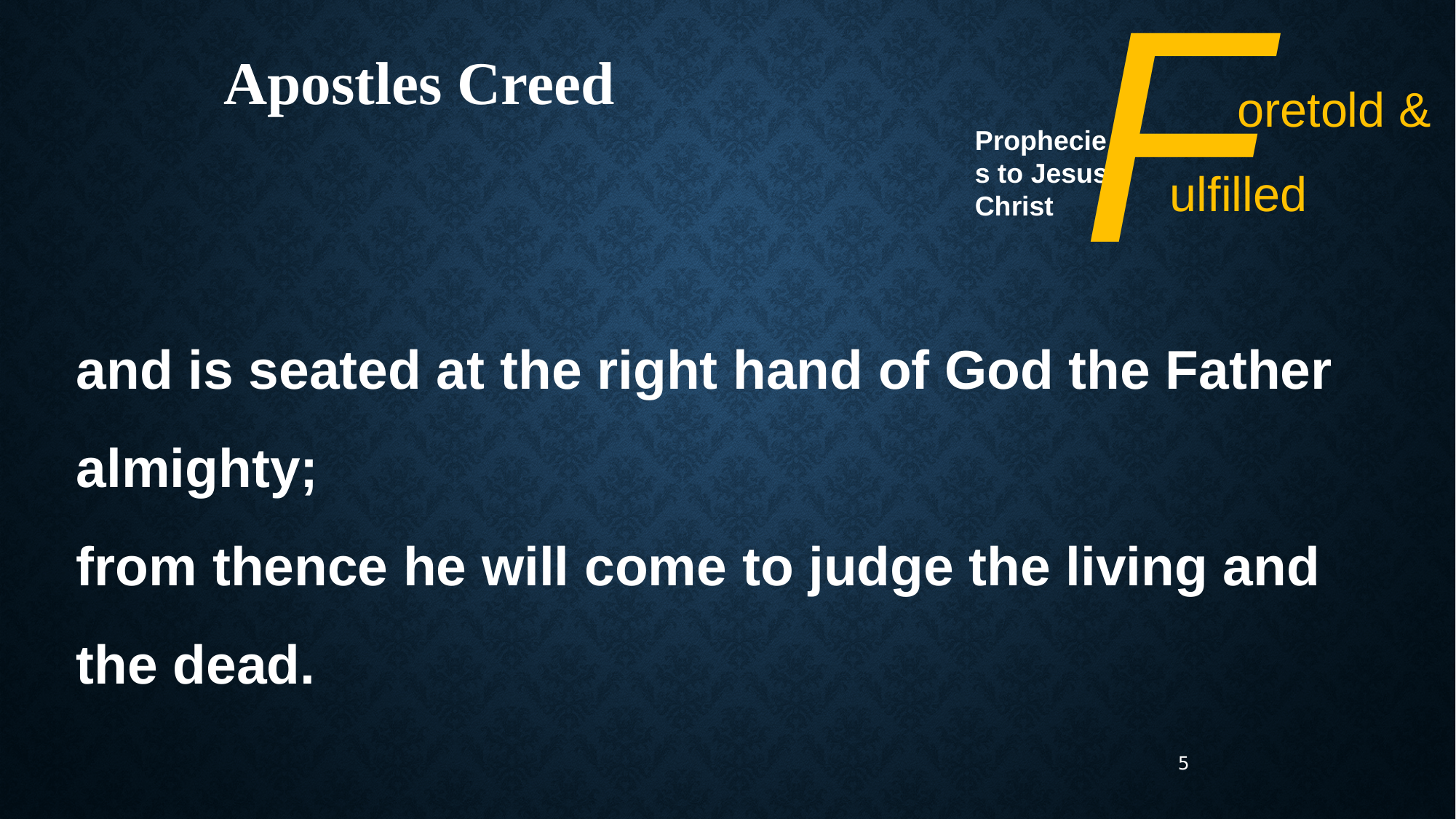

F
oretold &
ulfilled
Prophecies to Jesus Christ
Apostles Creed

and is seated at the right hand of God the Father almighty;
from thence he will come to judge the living and the dead.

5